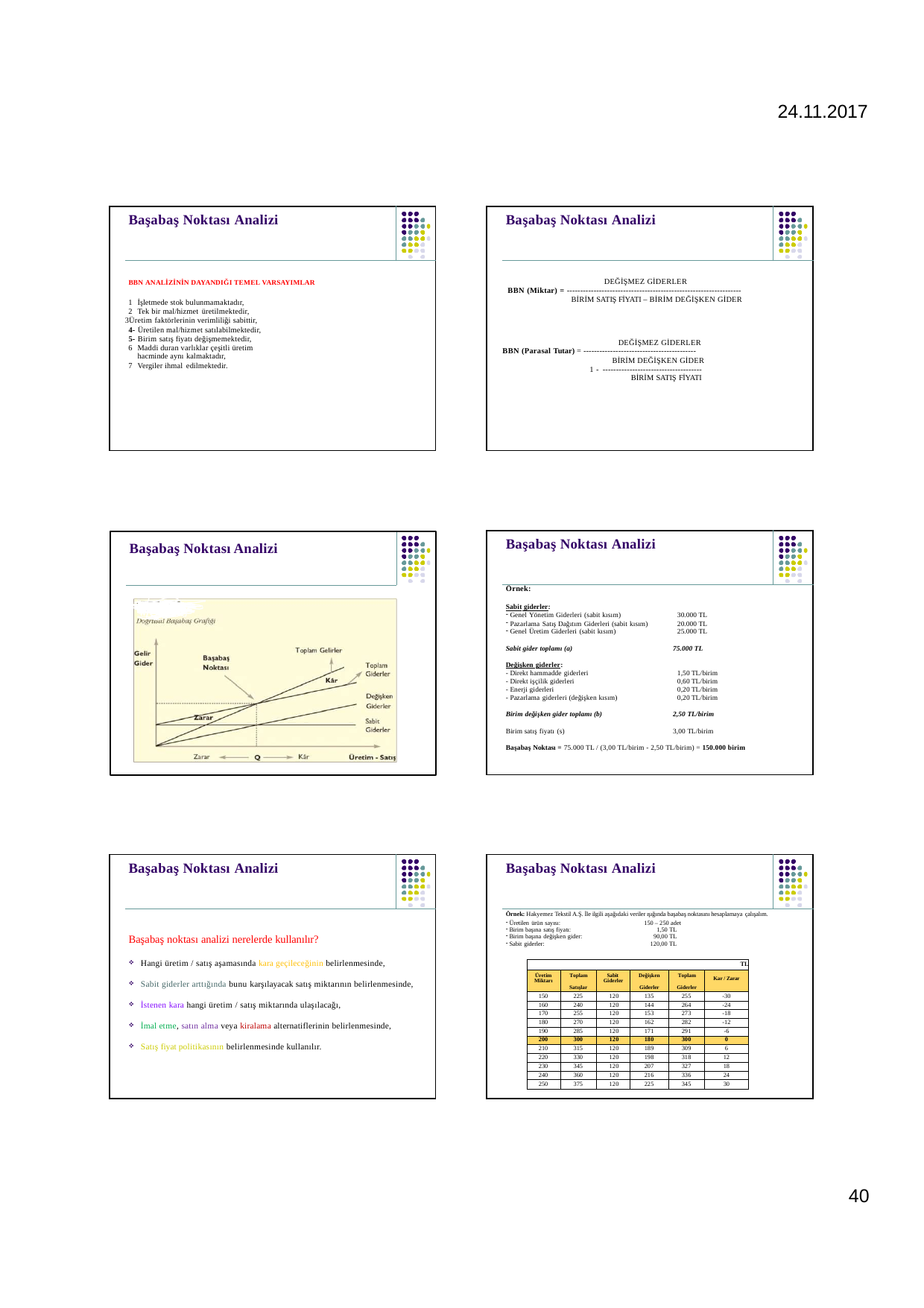

24.11.2017
|  | Başabaş Noktası Analizi |  |
| --- | --- | --- |
|  | BBN ANALİZİNİN DAYANDIĞI TEMEL VARSAYIMLAR İşletmede stok bulunmamaktadır, Tek bir mal/hizmet üretilmektedir, Üretim faktörlerinin verimliliği sabittir, 4- Üretilen mal/hizmet satılabilmektedir, 5- Birim satış fiyatı değişmemektedir, Maddi duran varlıklar çeşitli üretim hacminde aynı kalmaktadır, Vergiler ihmal edilmektedir. |  |
|  | Başabaş Noktası Analizi |  |
| --- | --- | --- |
|  | DEĞİŞMEZ GİDERLER BBN (Miktar) = ----------------------------------------------------------------- BİRİM SATIŞ FİYATI – BİRİM DEĞİŞKEN GİDER DEĞİŞMEZ GİDERLER BBN (Parasal Tutar) = ------------------------------------------ BİRİM DEĞİŞKEN GİDER 1 - ------------------------------------- BİRİM SATIŞ FİYATI |  |

|  | Başabaş Noktası Analizi |  |
| --- | --- | --- |
|  | Örnek: Sabit giderler: Genel Yönetim Giderleri (sabit kısım) 30.000 TL Pazarlama Satış Dağıtım Giderleri (sabit kısım) 20.000 TL Genel Üretim Giderleri (sabit kısım) 25.000 TL Sabit gider toplamı (a) 75.000 TL Değişken giderler: Direkt hammadde giderleri 1,50 TL/birim Direkt işçilik giderleri 0,60 TL/birim Enerji giderleri 0,20 TL/birim Pazarlama giderleri (değişken kısım) 0,20 TL/birim Birim değişken gider toplamı (b) 2,50 TL/birim Birim satış fiyatı (s) 3,00 TL/birim Başabaş Noktası = 75.000 TL / (3,00 TL/birim - 2,50 TL/birim) = 150.000 birim |  |

Başabaş Noktası Analizi

|  | Başabaş Noktası Analizi |  |
| --- | --- | --- |
|  | Başabaş noktası analizi nerelerde kullanılır? Hangi üretim / satış aşamasında kara geçileceğinin belirlenmesinde, Sabit giderler arttığında bunu karşılayacak satış miktarının belirlenmesinde, İstenen kara hangi üretim / satış miktarında ulaşılacağı, İmal etme, satın alma veya kiralama alternatiflerinin belirlenmesinde, Satış fiyat politikasının belirlenmesinde kullanılır. |  |
|  | Başabaş Noktası Analizi |  |
| --- | --- | --- |
|  | Örnek: Hakyemez Tekstil A.Ş. İle ilgili aşağıdaki veriler ışığında başabaş noktasını hesaplamaya çalışalım. Üretilen ürün sayısı: 150 – 250 adet Birim başına satış fiyatı: 1,50 TL Birim başına değişken gider: 90,00 TL Sabit giderler: 120,00 TL |  |

| TL |  |  |  |  |  |
| --- | --- | --- | --- | --- | --- |
| Üretim Miktarı | Toplam Satışlar | Sabit Giderler | Değişken Giderler | Toplam Giderler | Kar / Zarar |
| 150 | 225 | 120 | 135 | 255 | -30 |
| 160 | 240 | 120 | 144 | 264 | -24 |
| 170 | 255 | 120 | 153 | 273 | -18 |
| 180 | 270 | 120 | 162 | 282 | -12 |
| 190 | 285 | 120 | 171 | 291 | -6 |
| 200 | 300 | 120 | 180 | 300 | 0 |
| 210 | 315 | 120 | 189 | 309 | 6 |
| 220 | 330 | 120 | 198 | 318 | 12 |
| 230 | 345 | 120 | 207 | 327 | 18 |
| 240 | 360 | 120 | 216 | 336 | 24 |
| 250 | 375 | 120 | 225 | 345 | 30 |
40